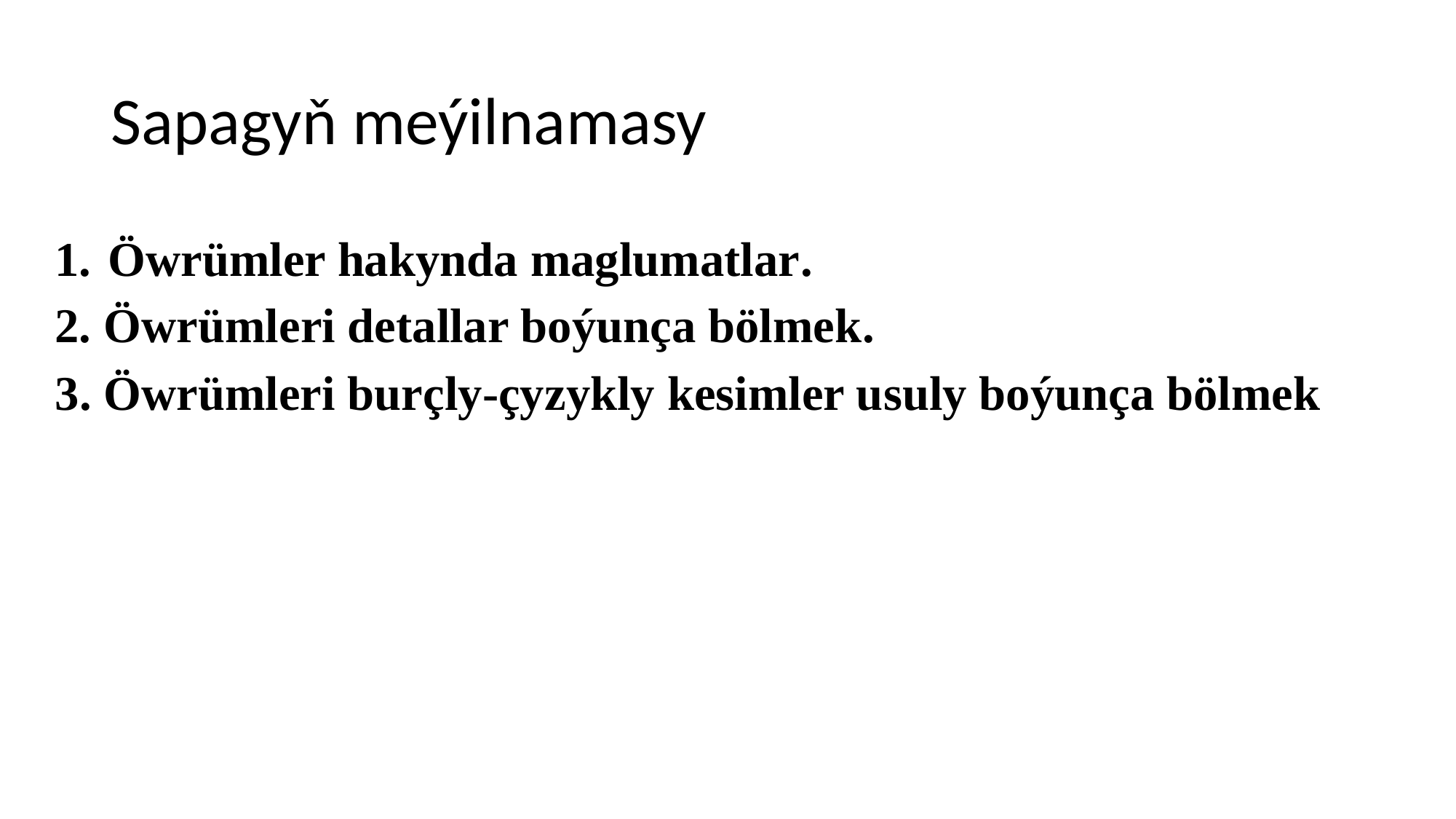

# Sapagyň meýilnamasy
 Öwrümler hakynda maglumatlar.
2. Öwrümleri detallar boýunça bölmek.
3. Öwrümleri burçly-çyzykly kesimler usuly boýunça bölmek